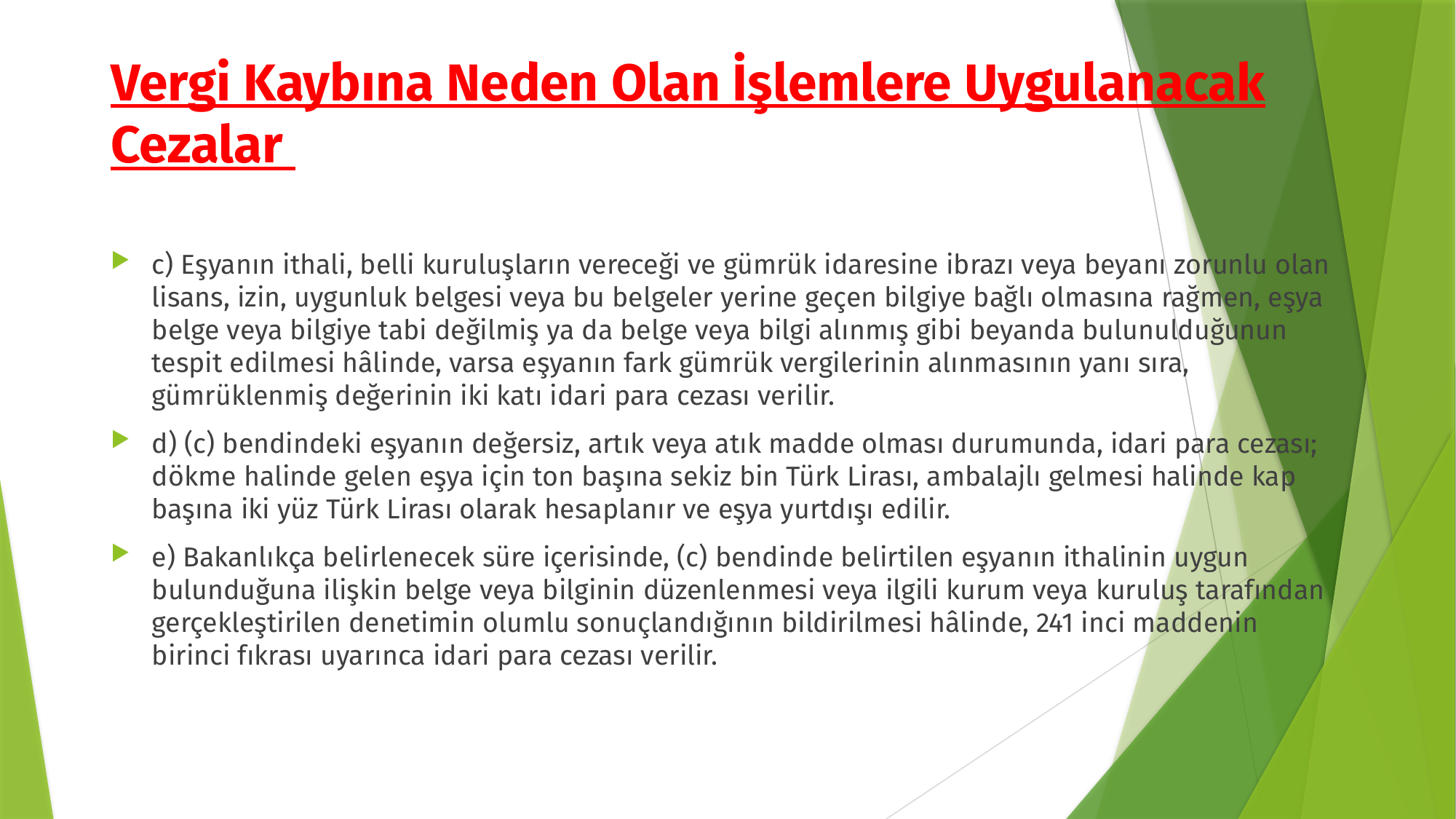

# Vergi Kaybına Neden Olan İşlemlere Uygulanacak Cezalar
c) Eşyanın ithali, belli kuruluşların vereceği ve gümrük idaresine ibrazı veya beyanı zorunlu olan lisans, izin, uygunluk belgesi veya bu belgeler yerine geçen bilgiye bağlı olmasına rağmen, eşya belge veya bilgiye tabi değilmiş ya da belge veya bilgi alınmış gibi beyanda bulunulduğunun tespit edilmesi hâlinde, varsa eşyanın fark gümrük vergilerinin alınmasının yanı sıra, gümrüklenmiş değerinin iki katı idari para cezası verilir.
d) (c) bendindeki eşyanın değersiz, artık veya atık madde olması durumunda, idari para cezası; dökme halinde gelen eşya için ton başına sekiz bin Türk Lirası, ambalajlı gelmesi halinde kap başına iki yüz Türk Lirası olarak hesaplanır ve eşya yurtdışı edilir.
e) Bakanlıkça belirlenecek süre içerisinde, (c) bendinde belirtilen eşyanın ithalinin uygun bulunduğuna ilişkin belge veya bilginin düzenlenmesi veya ilgili kurum veya kuruluş tarafından gerçekleştirilen denetimin olumlu sonuçlandığının bildirilmesi hâlinde, 241 inci maddenin birinci fıkrası uyarınca idari para cezası verilir.